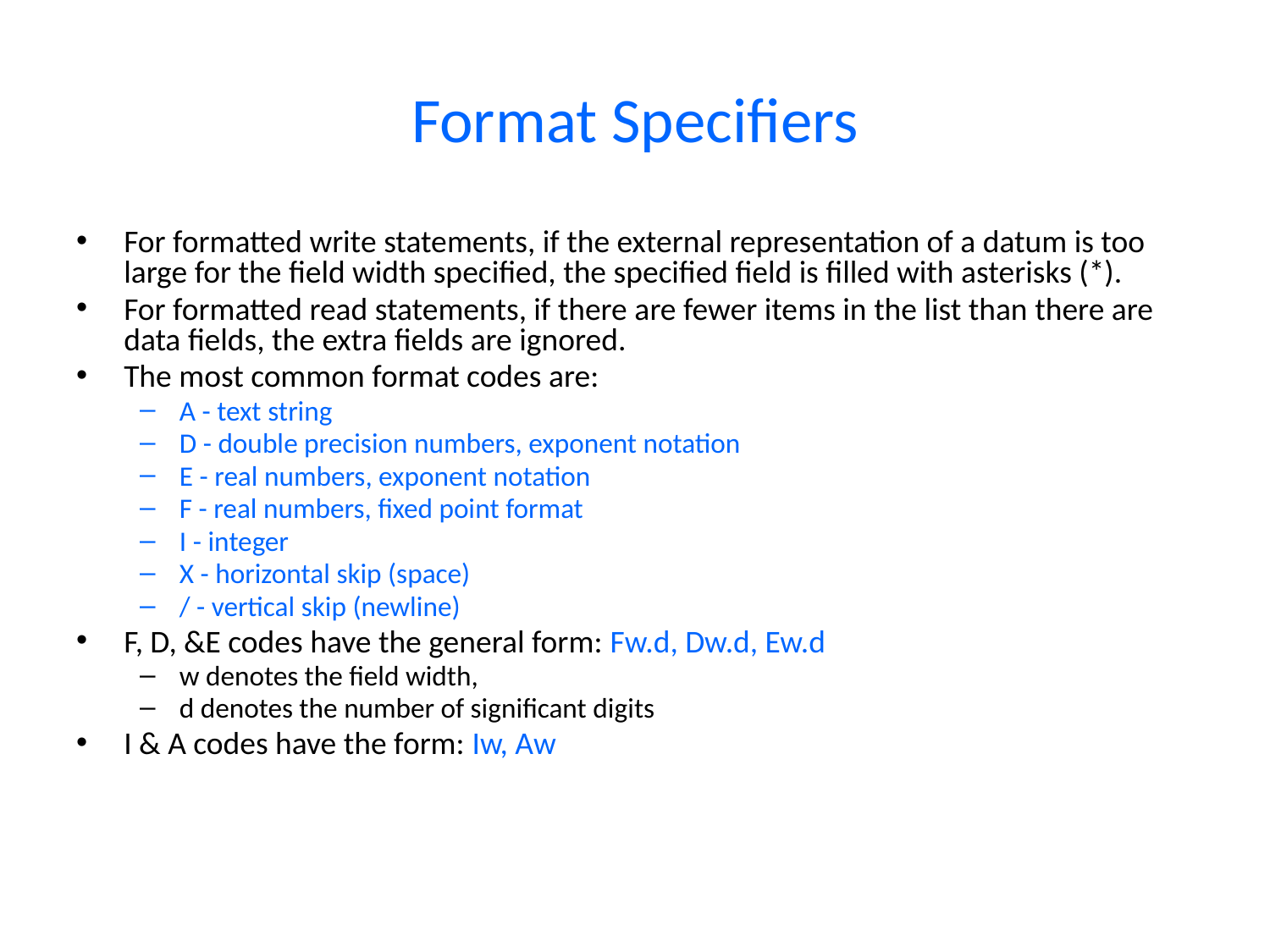

# Format Specifiers
For formatted write statements, if the external representation of a datum is too large for the field width specified, the specified field is filled with asterisks (*).
For formatted read statements, if there are fewer items in the list than there are data fields, the extra fields are ignored.
The most common format codes are:
A - text string
D - double precision numbers, exponent notation
E - real numbers, exponent notation
F - real numbers, fixed point format
I - integer
X - horizontal skip (space)
/ - vertical skip (newline)
F, D, &E codes have the general form: Fw.d, Dw.d, Ew.d
w denotes the field width,
d denotes the number of significant digits
I & A codes have the form: Iw, Aw